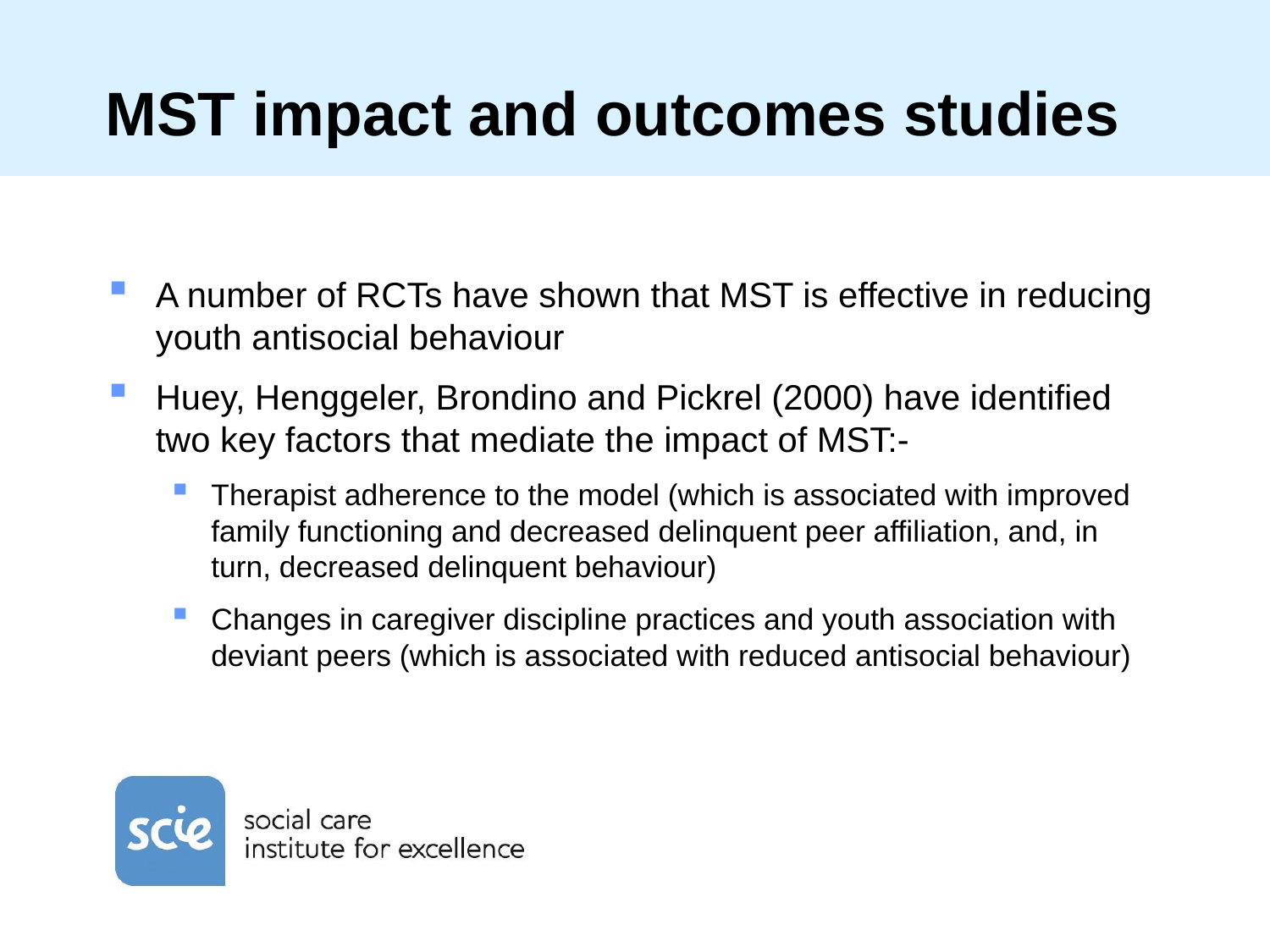

# MST impact and outcomes studies
A number of RCTs have shown that MST is effective in reducing youth antisocial behaviour
Huey, Henggeler, Brondino and Pickrel (2000) have identified two key factors that mediate the impact of MST:-
Therapist adherence to the model (which is associated with improved family functioning and decreased delinquent peer affiliation, and, in turn, decreased delinquent behaviour)
Changes in caregiver discipline practices and youth association with deviant peers (which is associated with reduced antisocial behaviour)